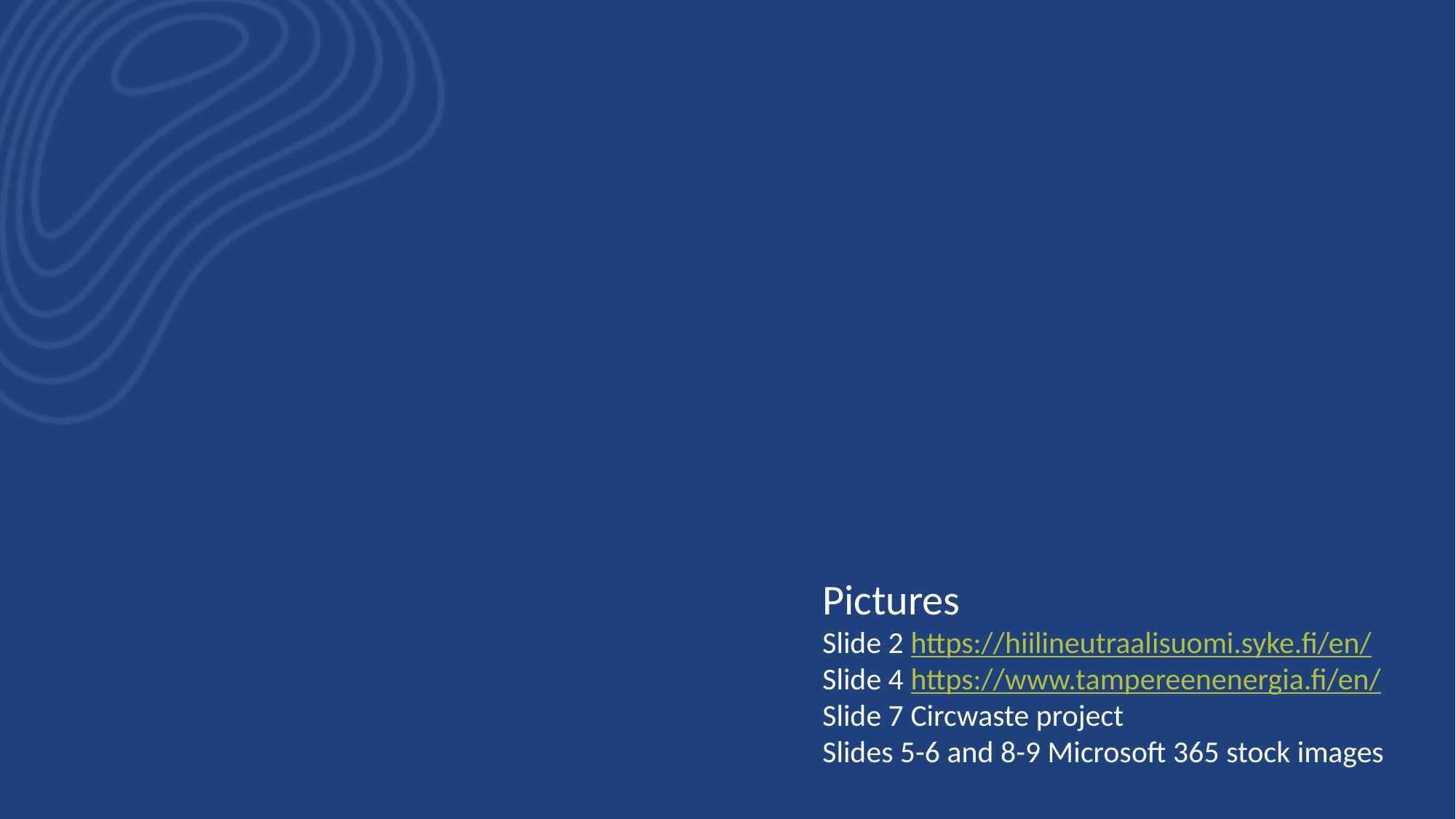

Pictures
Slide 2 https://hiilineutraalisuomi.syke.fi/en/
Slide 4 https://www.tampereenenergia.fi/en/
Slide 7 Circwaste project
Slides 5-6 and 8-9 Microsoft 365 stock images